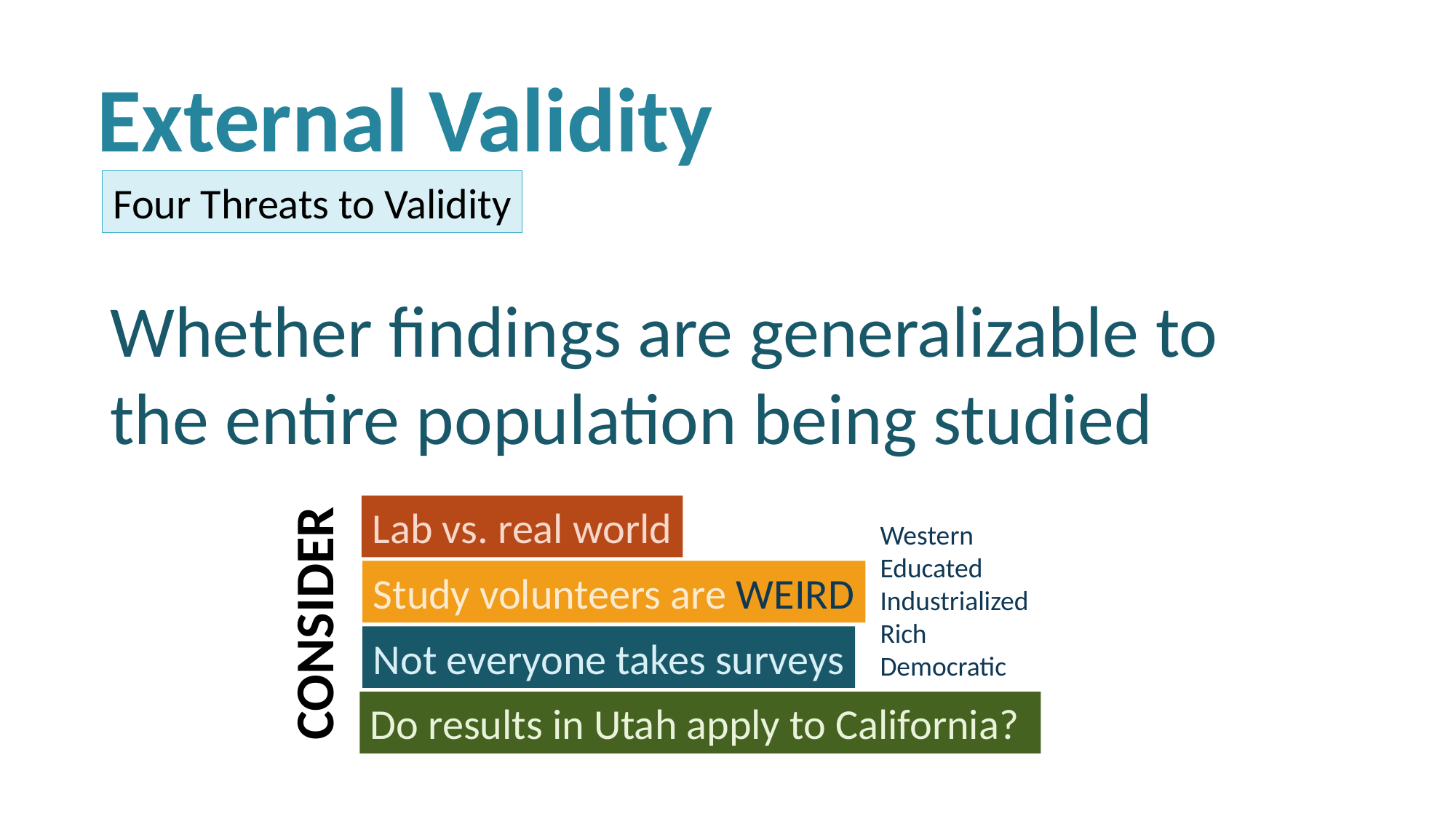

External Validity
Four Threats to Validity
Whether findings are generalizable to the entire population being studied
Lab vs. real world
Western
Educated
Industrialized
Rich
Democratic
Study volunteers are WEIRD
CONSIDER
Not everyone takes surveys
Do results in Utah apply to California?